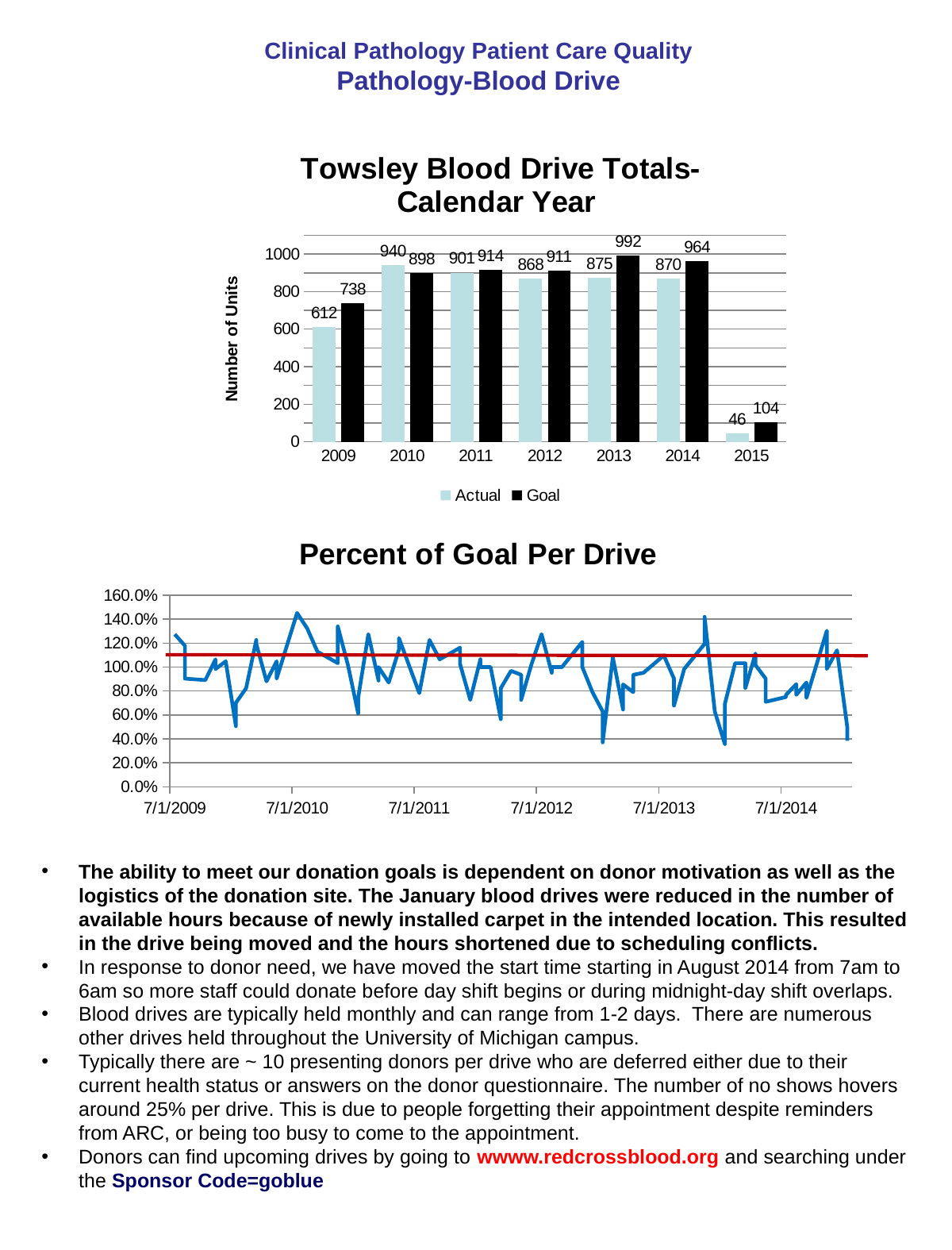

Clinical Pathology Patient Care Quality
Pathology-Blood Drive

### Chart: Towsley Blood Drive Totals-Calendar Year

| Category | Actual | Goal |
|---|---|---|
| 2009 | 612.0 | 738.0 |
| 2010 | 940.0 | 898.0 |
| 2011 | 901.0 | 914.0 |
| 2012 | 868.0 | 911.0 |
| 2013 | 875.0 | 992.0 |
| 2014 | 870.0 | 964.0 |
| 2015 | 46.0 | 104.0 |

### Chart: Percent of Goal Per Drive

| Category | Percent of Goal |
|---|---|
| 40002 | 1.2741935483870968 |
| 40051 | 1.1774193548387097 |
| 40052 | 0.9032258064516129 |
| 40106 | 0.8913043478260869 |
| 40141 | 1.064516129032258 |
| 40142 | 0.9838709677419355 |
| 40176 | 1.0483870967741935 |
| 40189 | 0.5064935064935064 |
| 40190 | 0.7012987012987013 |
| 40226 | 0.8225806451612904 |
| 40266 | 1.2258064516129032 |
| 40267 | 1.1935483870967742 |
| 40287 | 0.8804347826086957 |
| 40323 | 1.0483870967741935 |
| 40324 | 0.9032258064516129 |
| 40368 | 1.4516129032258065 |
| 40421 | 1.3225806451612903 |
| 40422 | 1.1290322580645162 |
| 40505 | 1.032258064516129 |
| 40506 | 1.3392857142857142 |
| 40540 | 1.0161290322580645 |
| 40546 | 0.6129032258064516 |
| 40547 | 0.7419354838709677 |
| 40602 | 1.2741935483870968 |
| 40630 | 0.8870967741935484 |
| 40631 | 1.0 |
| 40651 | 0.8709677419354839 |
| 40687 | 1.1451612903225807 |
| 40688 | 1.2419354838709677 |
| 40732 | 0.782051282051282 |
| 40786 | 1.2258064516129032 |
| 40787 | 1.064516129032258 |
| 40869 | 1.1612903225806452 |
| 40870 | 1.025974025974026 |
| 40904 | 0.7258064516129032 |
| 40912 | 1.065217391304348 |
| 40913 | 1.0 |
| 40960 | 1.0 |
| 40973 | 0.5645161290322581 |
| 40974 | 0.8225806451612904 |
| 41015 | 0.967741935483871 |
| 41052 | 0.9354838709677419 |
| 41053 | 0.7258064516129032 |
| 41072 | 1.02 |
| 41092 | 1.2741935483870968 |
| 41150 | 0.9516129032258065 |
| 41151 | 1.0 |
| 41173 | 1.0 |
| 41233 | 1.2096774193548387 |
| 41234 | 1.0 |
| 41270 | 0.7903225806451613 |
| 41282 | 0.6290322580645161 |
| 41283 | 0.3709677419354839 |
| 41319 | 1.0806451612903225 |
| 41352 | 0.6451612903225806 |
| 41353 | 0.8548387096774194 |
| 41380 | 0.7903225806451613 |
| 41381 | 0.9354838709677419 |
| 41414 | 0.9516129032258065 |
| 41415 | 0.9516129032258065 |
| 41466 | 1.096774193548387 |
| 41514 | 0.9032258064516129 |
| 41515 | 0.6774193548387096 |
| 41528 | 0.9838709677419355 |
| 41604 | 1.1935483870967742 |
| 41605 | 1.4193548387096775 |
| 41631 | 0.6290322580645161 |
| 41645 | 0.3548387096774194 |
| 41646 | 0.6935483870967742 |
| 41688 | 1.032258064516129 |
| 41716 | 1.032258064516129 |
| 41717 | 0.8225806451612904 |
| 41752 | 1.1129032258064515 |
| 41753 | 1.0161290322580645 |
| 41787 | 0.9032258064516129 |
| 41788 | 0.7096774193548387 |
| 41821 | 0.75 |
| 41822 | 0.7678571428571429 |
| 41878 | 0.8571428571428571 |
| 41879 | 0.7678571428571429 |
| 41905 | 0.8709677419354839 |
| 41906 | 0.7419354838709677 |
| 41968 | 1.303030303030303 |
| 41969 | 0.9848484848484849 |
| 41996 | 1.14 |
| 42009 | 0.5 |
| 42010 | 0.38461538461538464 |
The ability to meet our donation goals is dependent on donor motivation as well as the logistics of the donation site. The January blood drives were reduced in the number of available hours because of newly installed carpet in the intended location. This resulted in the drive being moved and the hours shortened due to scheduling conflicts.
In response to donor need, we have moved the start time starting in August 2014 from 7am to 6am so more staff could donate before day shift begins or during midnight-day shift overlaps.
Blood drives are typically held monthly and can range from 1-2 days.  There are numerous other drives held throughout the University of Michigan campus.
Typically there are ~ 10 presenting donors per drive who are deferred either due to their current health status or answers on the donor questionnaire. The number of no shows hovers around 25% per drive. This is due to people forgetting their appointment despite reminders from ARC, or being too busy to come to the appointment.
Donors can find upcoming drives by going to wwww.redcrossblood.org and searching under the Sponsor Code=goblue